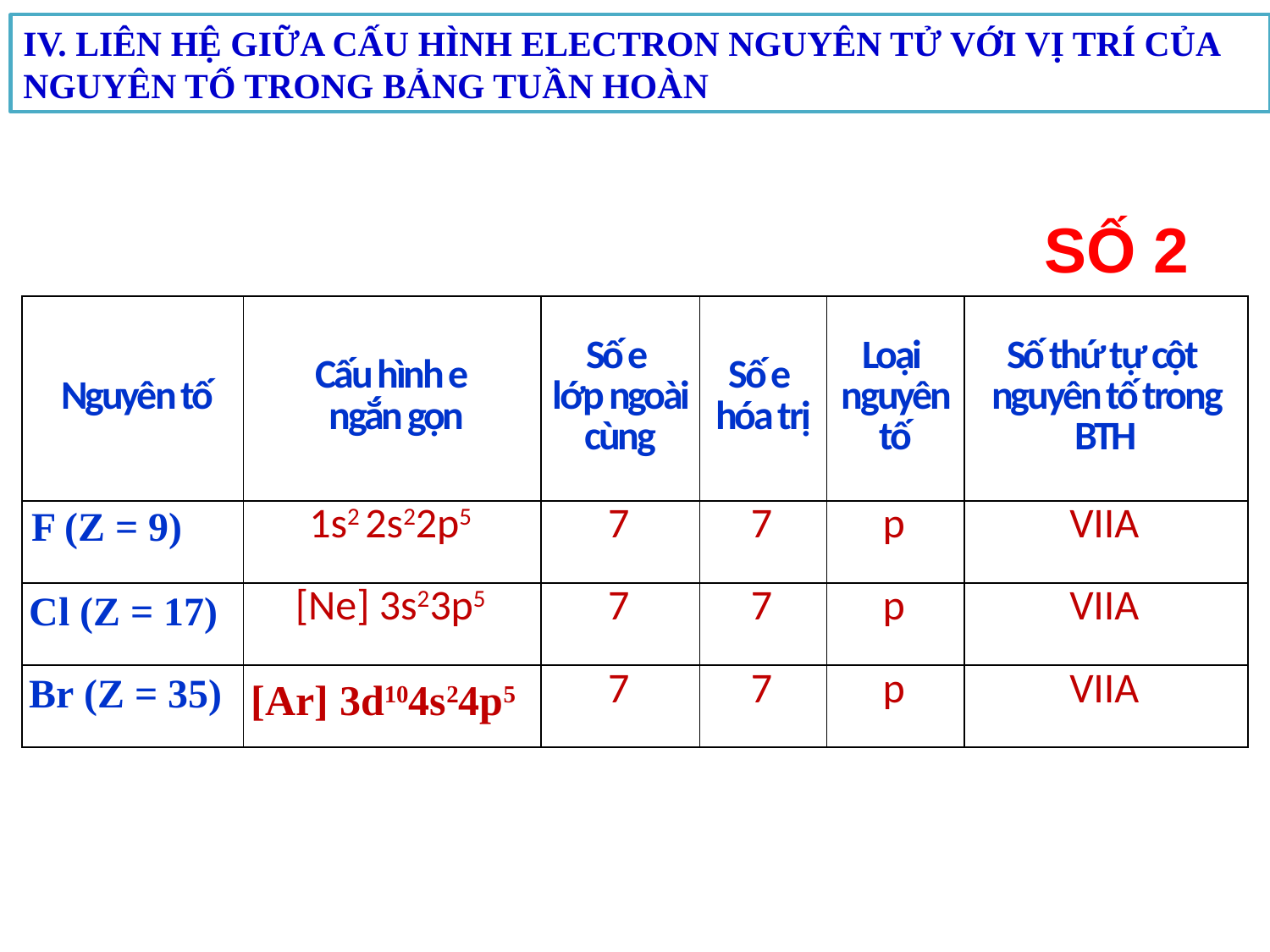

IV. LIÊN HỆ GIỮA CẤU HÌNH ELECTRON NGUYÊN TỬ VỚI VỊ TRÍ CỦA NGUYÊN TỐ TRONG BẢNG TUẦN HOÀN

SỐ 2
| Nguyên tố | Cấu hình e ngắn gọn | Số e lớp ngoài cùng | Số e hóa trị | Loại nguyên tố | Số thứ tự cột nguyên tố trong BTH |
| --- | --- | --- | --- | --- | --- |
| F (Z = 9) |  |  |  |  |  |
| Cl (Z = 17) |  |  |  |  |  |
| Br (Z = 35) |  |  |  |  |  |
| 1s2 2s22p5 | 7 | 7 | p | VIIA |
| --- | --- | --- | --- | --- |
| [Ne] 3s23p5 | 7 | 7 | p | VIIA |
| --- | --- | --- | --- | --- |
| [Ar] 3d104s24p5 | 7 | 7 | p | VIIA |
| --- | --- | --- | --- | --- |